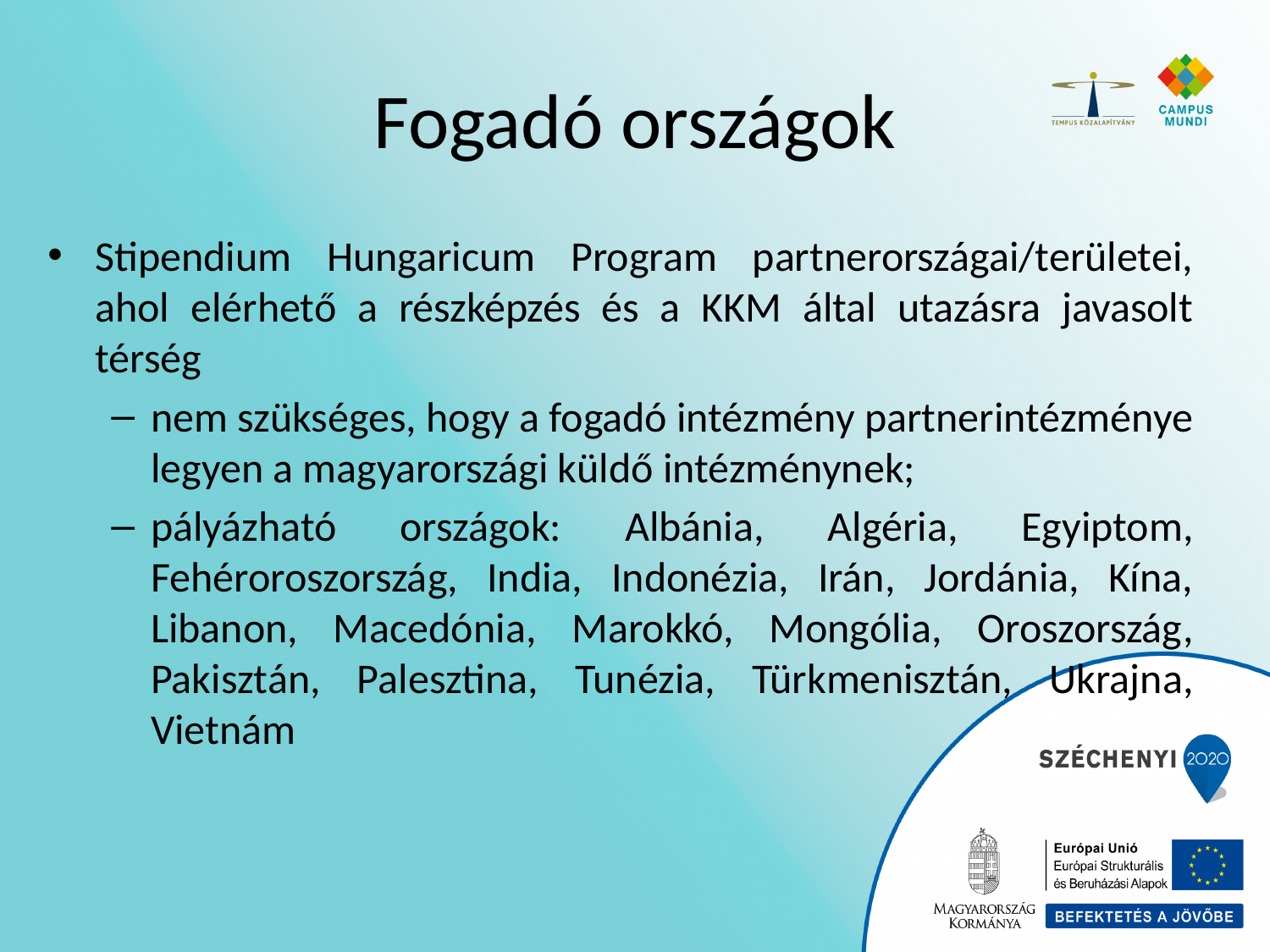

# Fogadó országok
Stipendium Hungaricum Program partnerországai/területei, ahol elérhető a részképzés és a KKM által utazásra javasolt térség
nem szükséges, hogy a fogadó intézmény partnerintézménye legyen a magyarországi küldő intézménynek;
pályázható országok: Albánia, Algéria, Egyiptom, Fehéroroszország, India, Indonézia, Irán, Jordánia, Kína, Libanon, Macedónia, Marokkó, Mongólia, Oroszország, Pakisztán, Palesztina, Tunézia, Türkmenisztán, Ukrajna, Vietnám